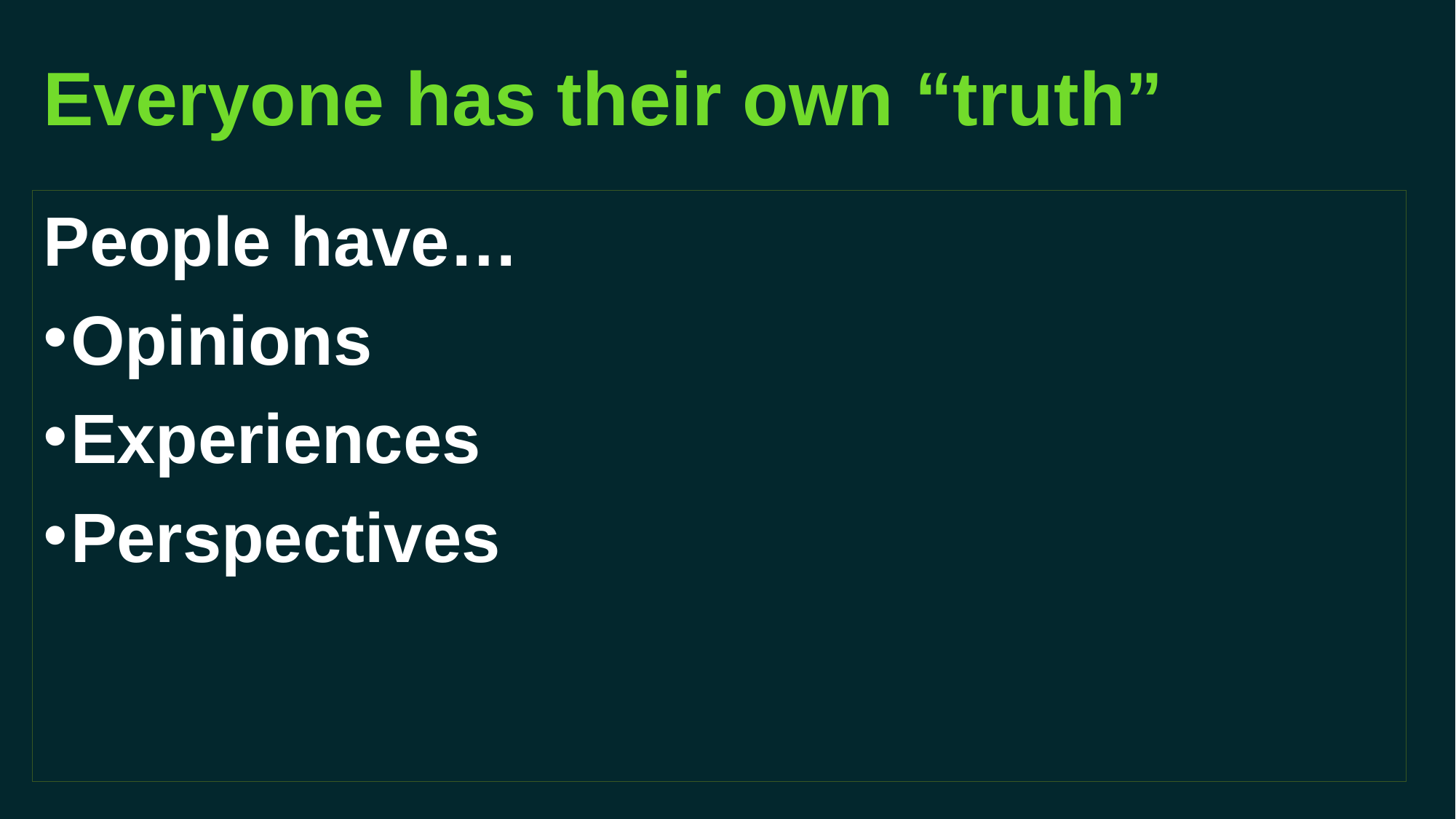

# Everyone has their own “truth”
People have…
Opinions
Experiences
Perspectives